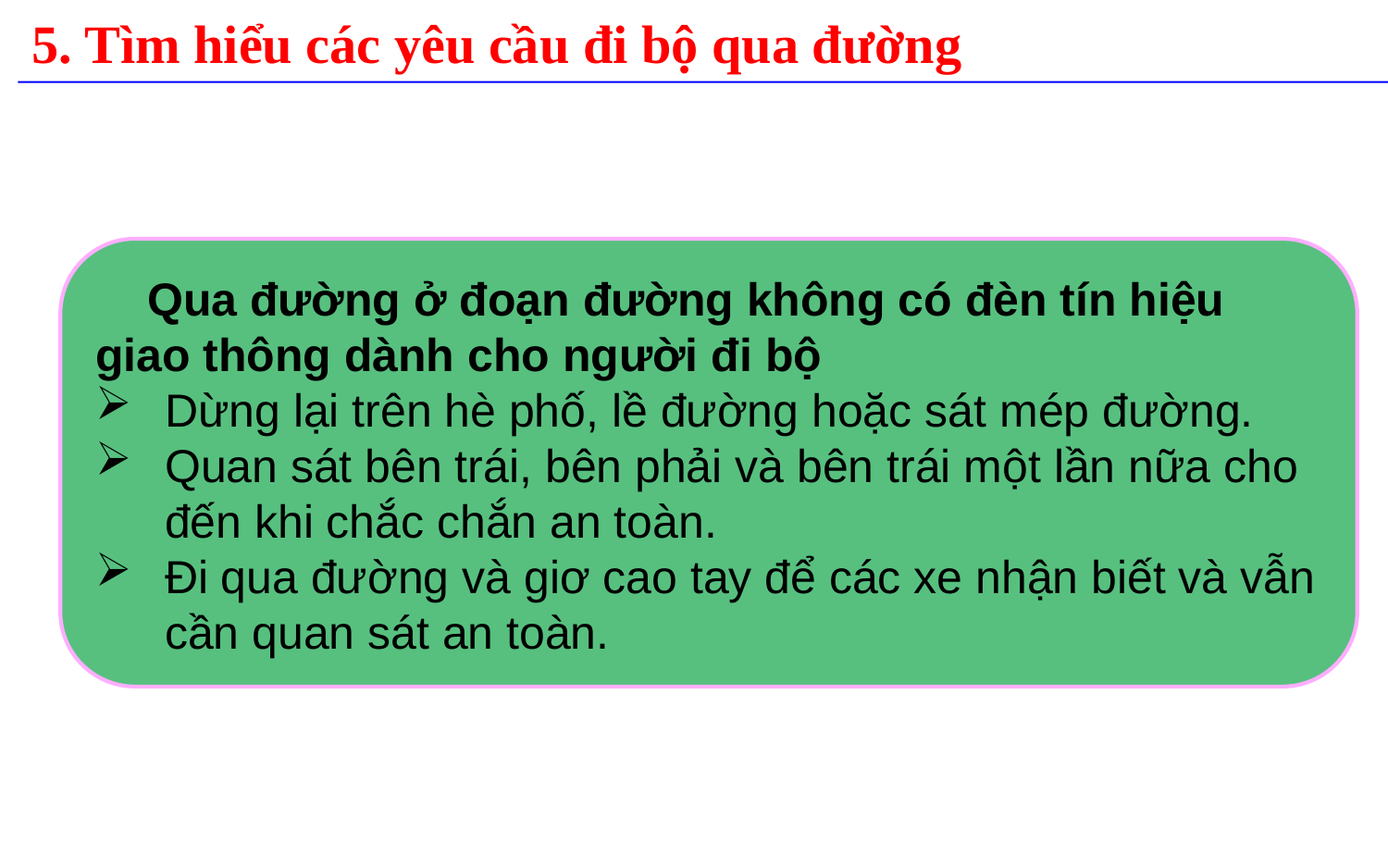

5. Tìm hiểu các yêu cầu đi bộ qua đường

    Qua đường ở đoạn đường không có đèn tín hiệu giao thông dành cho người đi bộ
Dừng lại trên hè phố, lề đường hoặc sát mép đường.
Quan sát bên trái, bên phải và bên trái một lần nữa cho đến khi chắc chắn an toàn.
Đi qua đường và giơ cao tay để các xe nhận biết và vẫn cần quan sát an toàn.